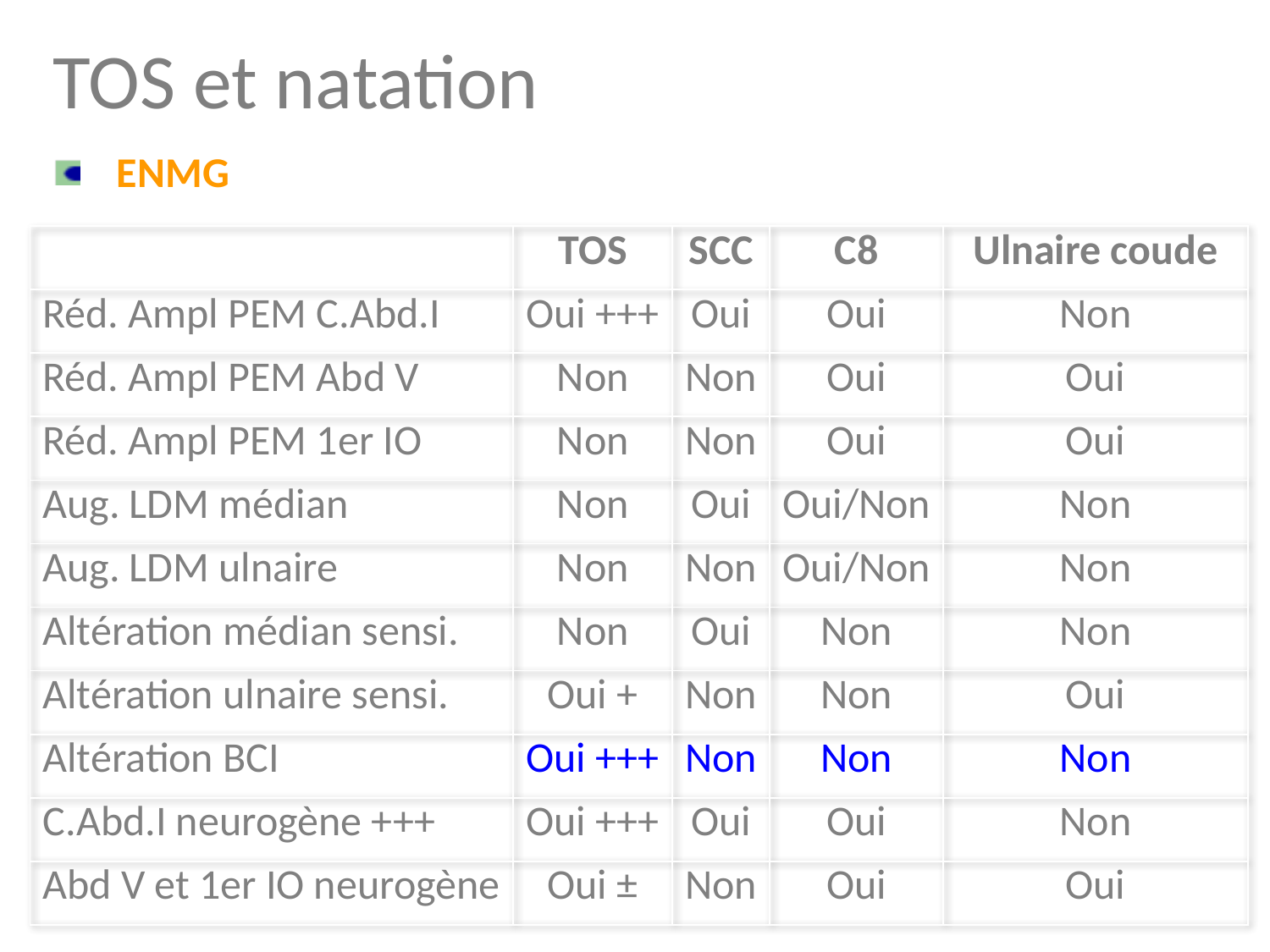

TOS et natation
	ENMG
|  | TOS | SCC | C8 | Ulnaire coude |
| --- | --- | --- | --- | --- |
| Réd. Ampl PEM C.Abd.I | Oui +++ | Oui | Oui | Non |
| Réd. Ampl PEM Abd V | Non | Non | Oui | Oui |
| Réd. Ampl PEM 1er IO | Non | Non | Oui | Oui |
| Aug. LDM médian | Non | Oui | Oui/Non | Non |
| Aug. LDM ulnaire | Non | Non | Oui/Non | Non |
| Altération médian sensi. | Non | Oui | Non | Non |
| Altération ulnaire sensi. | Oui + | Non | Non | Oui |
| Altération BCI | Oui +++ | Non | Non | Non |
| C.Abd.I neurogène +++ | Oui +++ | Oui | Oui | Non |
| Abd V et 1er IO neurogène | Oui ± | Non | Oui | Oui |